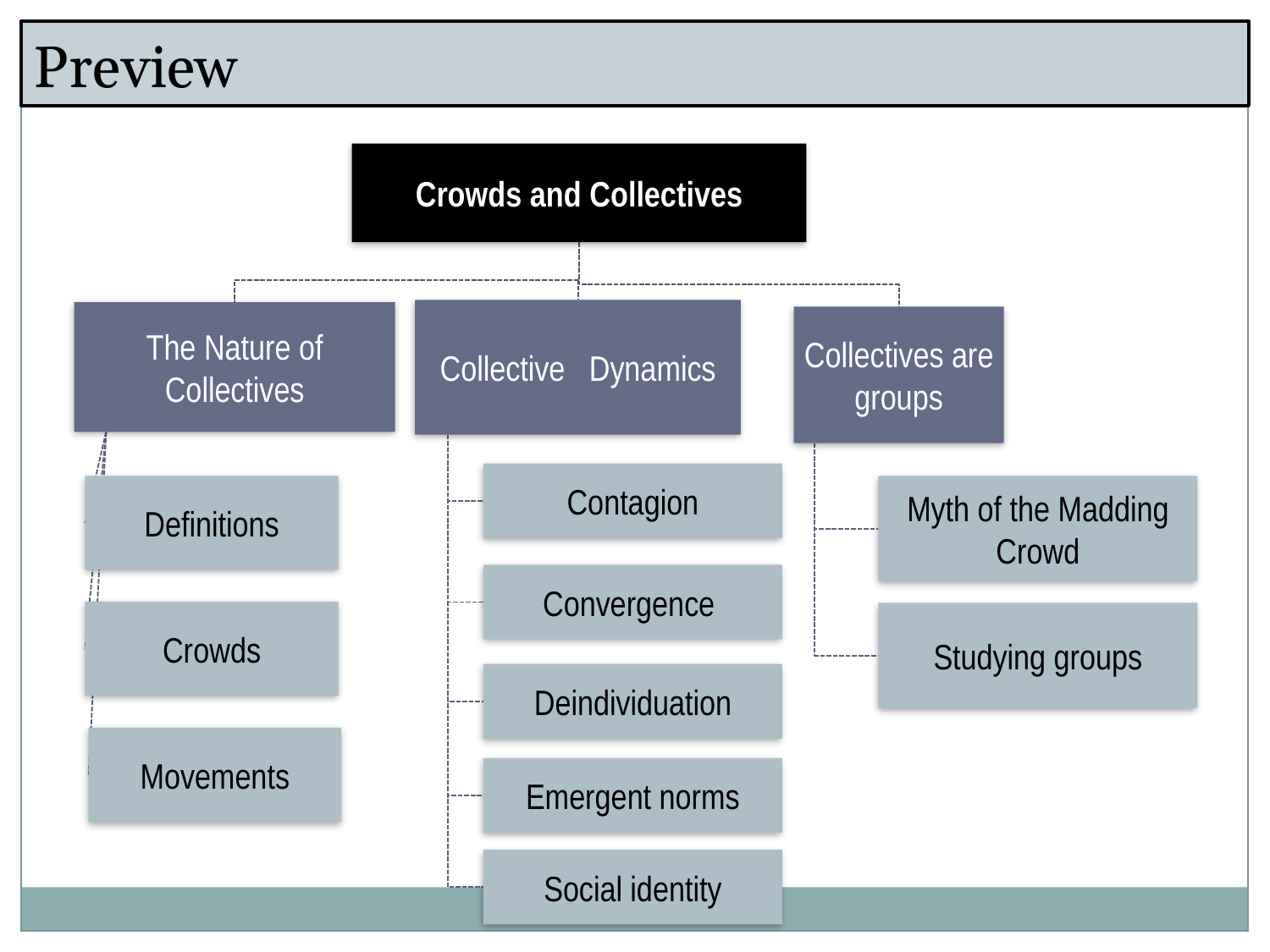

Preview
Crowds and Collectives
The Nature of Collectives
Definitions
Crowds
Movements
Collective   Dynamics
Contagion
Convergence
Deindividuation
Emergent norms
Social identity
Collectives are groups
Myth of the Madding Crowd
Studying groups